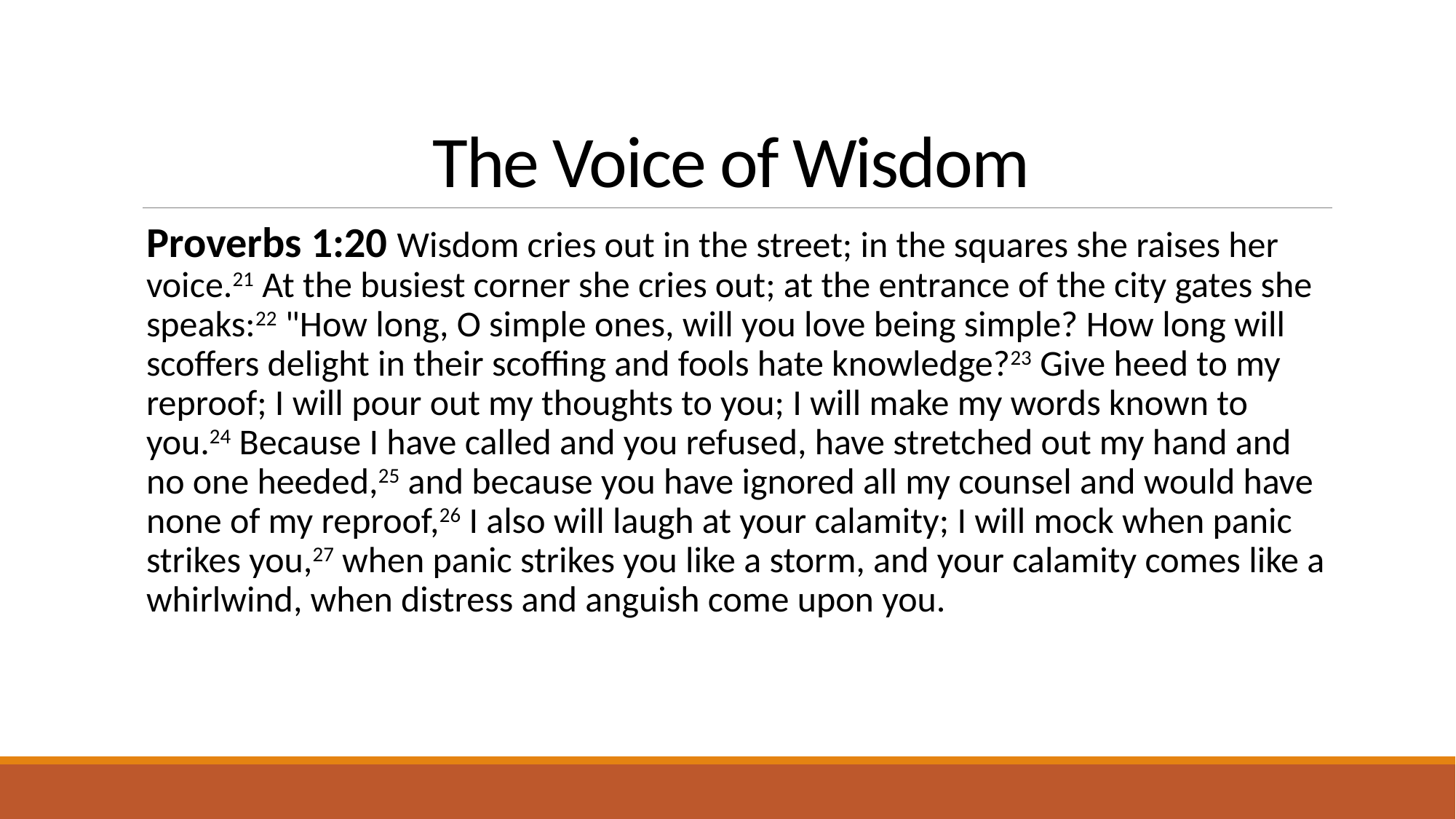

# The Voice of Wisdom
Proverbs 1:20 Wisdom cries out in the street; in the squares she raises her voice.21 At the busiest corner she cries out; at the entrance of the city gates she speaks:22 "How long, O simple ones, will you love being simple? How long will scoffers delight in their scoffing and fools hate knowledge?23 Give heed to my reproof; I will pour out my thoughts to you; I will make my words known to you.24 Because I have called and you refused, have stretched out my hand and no one heeded,25 and because you have ignored all my counsel and would have none of my reproof,26 I also will laugh at your calamity; I will mock when panic strikes you,27 when panic strikes you like a storm, and your calamity comes like a whirlwind, when distress and anguish come upon you.